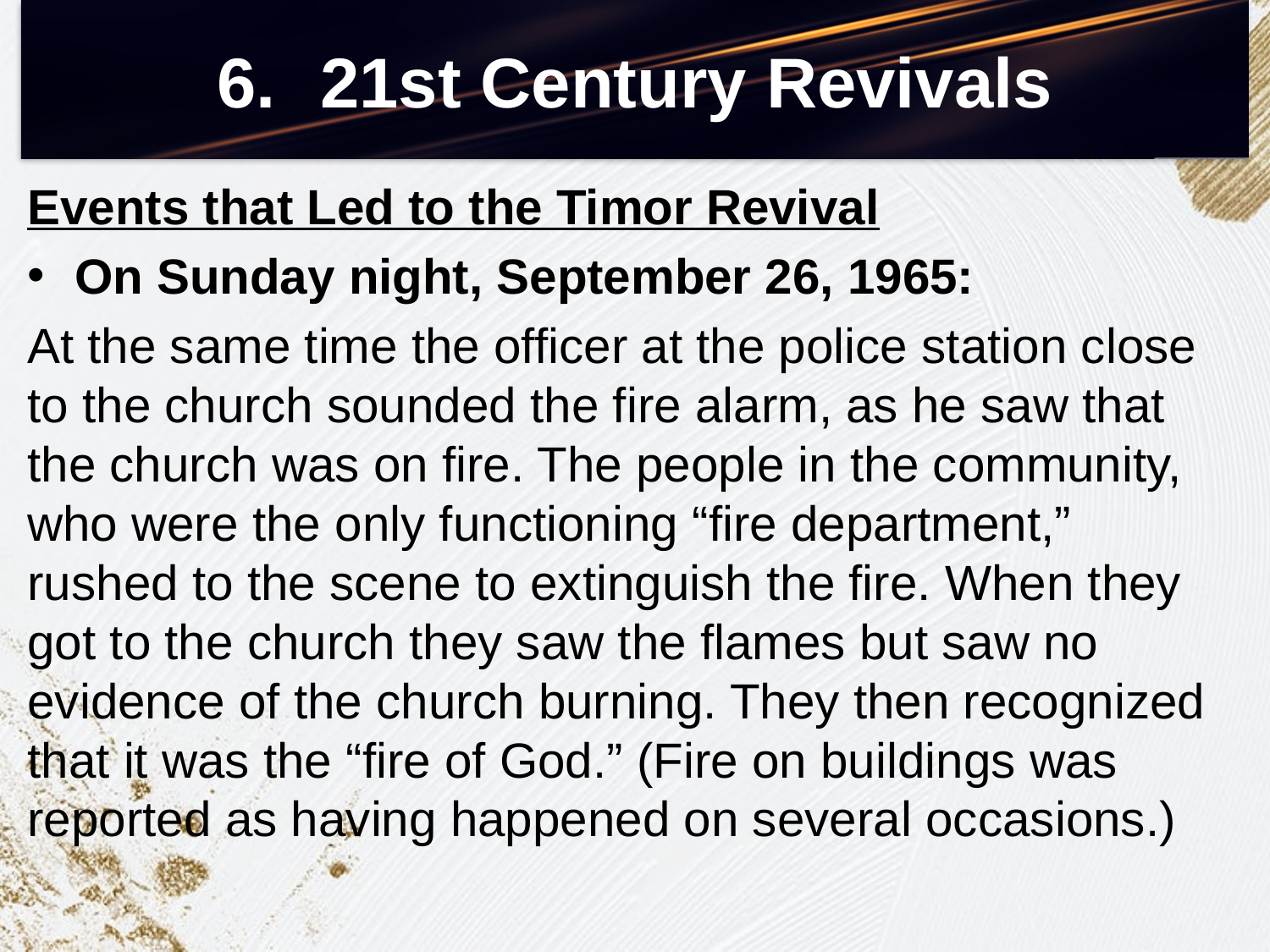

# 21st Century Revivals
Events that Led to the Timor Revival
On Sunday night, September 26, 1965:
At the same time the officer at the police station close to the church sounded the fire alarm, as he saw that the church was on fire. The people in the community, who were the only functioning “fire department,” rushed to the scene to extinguish the fire. When they got to the church they saw the flames but saw no evidence of the church burning. They then recognized that it was the “fire of God.” (Fire on buildings was reported as having happened on several occasions.)